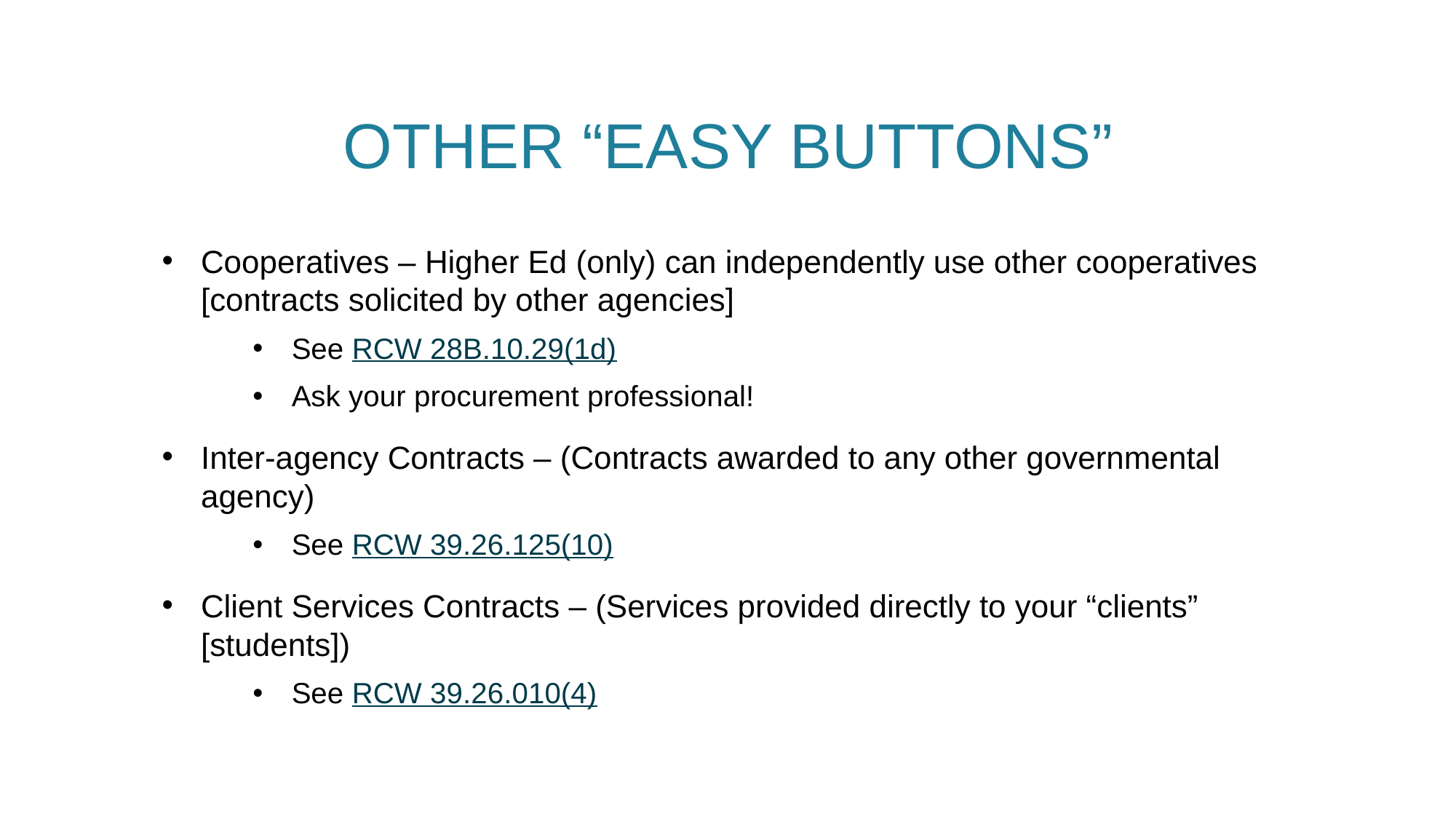

# Other “Easy Buttons”
Cooperatives – Higher Ed (only) can independently use other cooperatives [contracts solicited by other agencies]
See RCW 28B.10.29(1d)
Ask your procurement professional!
Inter-agency Contracts – (Contracts awarded to any other governmental agency)
See RCW 39.26.125(10)
Client Services Contracts – (Services provided directly to your “clients” [students])
See RCW 39.26.010(4)